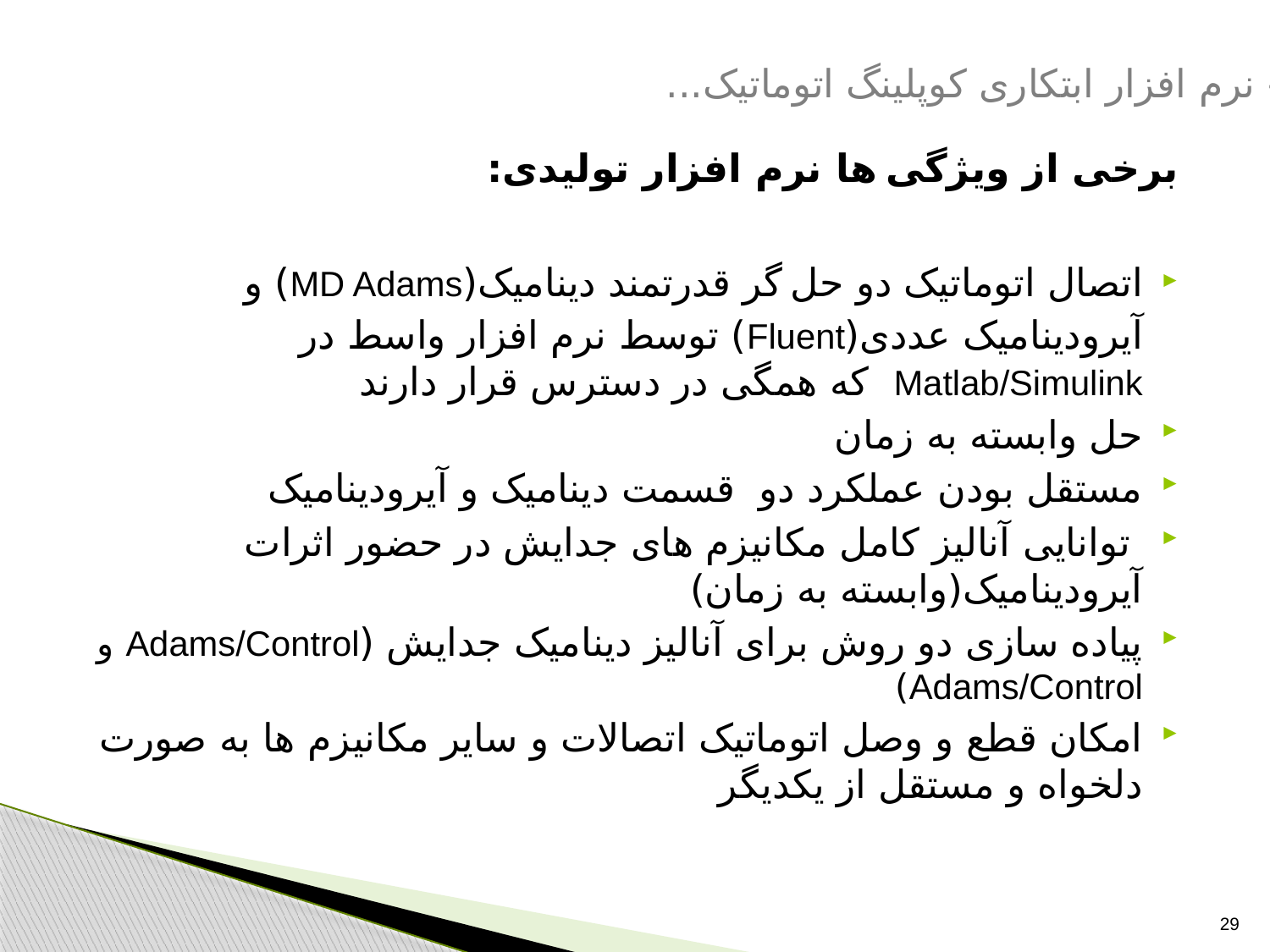

7- نرم افزار ابتکاری کوپلینگ اتوماتیک...
برخی از ویژگی ها نرم افزار تولیدی:

اتصال اتوماتیک دو حل گر قدرتمند دینامیک(MD Adams) و آیرودینامیک عددی(Fluent) توسط نرم افزار واسط در Matlab/Simulink  که همگی در دسترس قرار دارند
حل وابسته به زمان
مستقل بودن عملکرد دو  قسمت دینامیک و آیرودینامیک
 توانایی آنالیز کامل مکانیزم های جدایش در حضور اثرات آیرودینامیک(وابسته به زمان)
پیاده سازی دو روش برای آنالیز دینامیک جدایش (Adams/Control و Adams/Control)
امکان قطع و وصل اتوماتیک اتصالات و سایر مکانیزم ها به صورت دلخواه و مستقل از یکدیگر

29